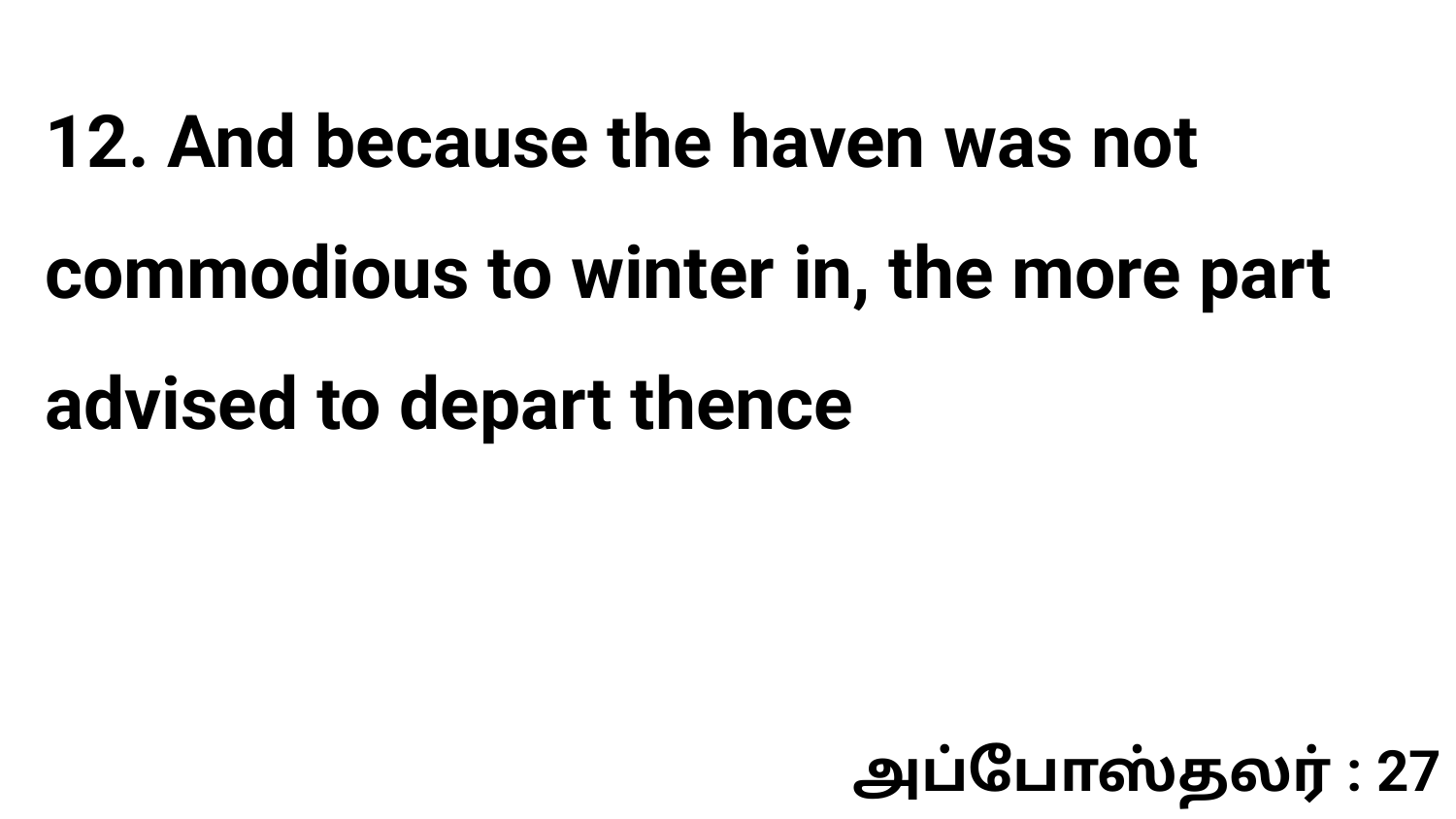

12. And because the haven was not commodious to winter in, the more part advised to depart thence
அப்போஸ்தலர் : 27